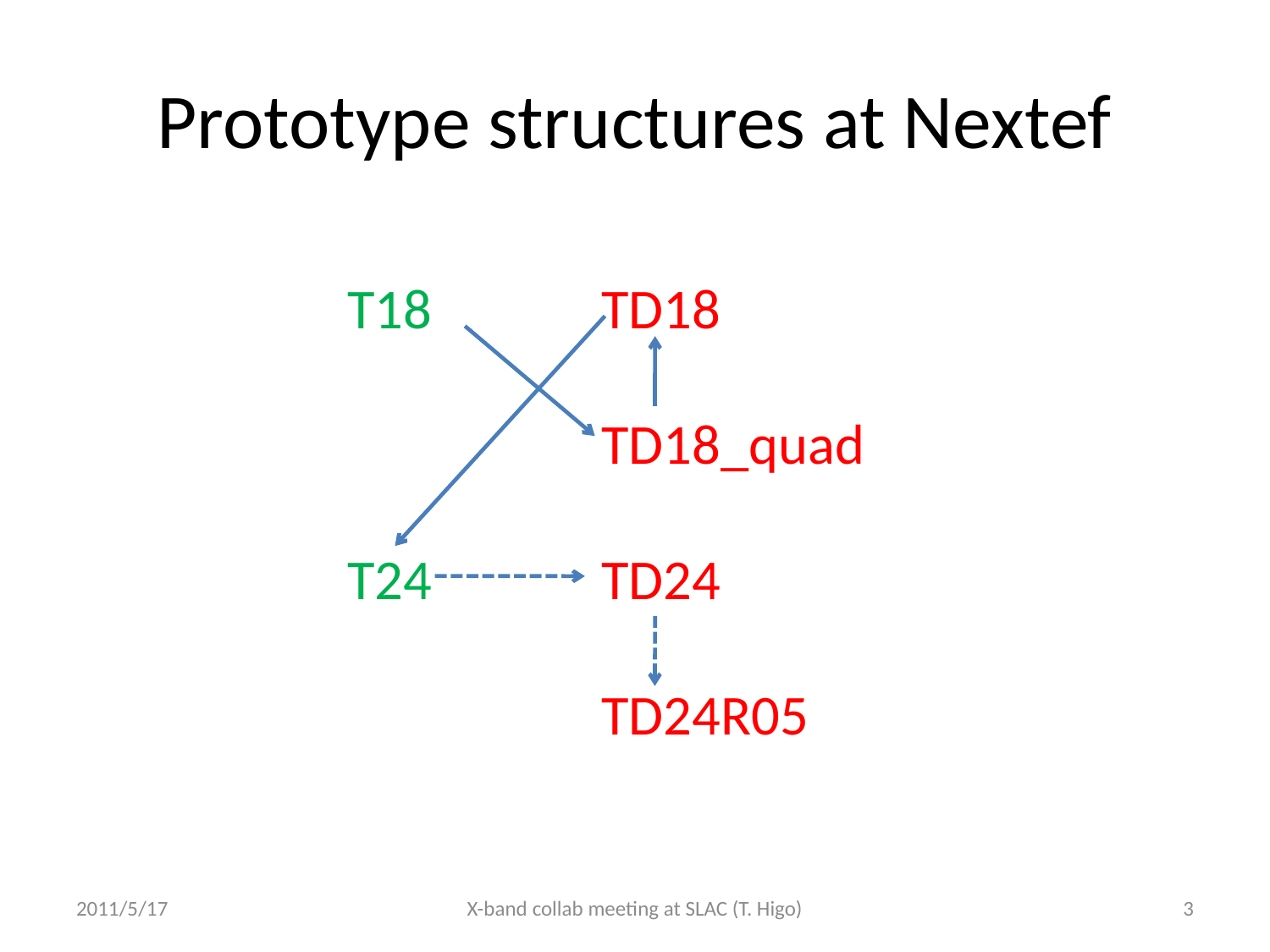

# Prototype structures at Nextef
T18		TD18

		TD18_quad

T24		TD24

		TD24R05
2011/5/17
X-band collab meeting at SLAC (T. Higo)
3